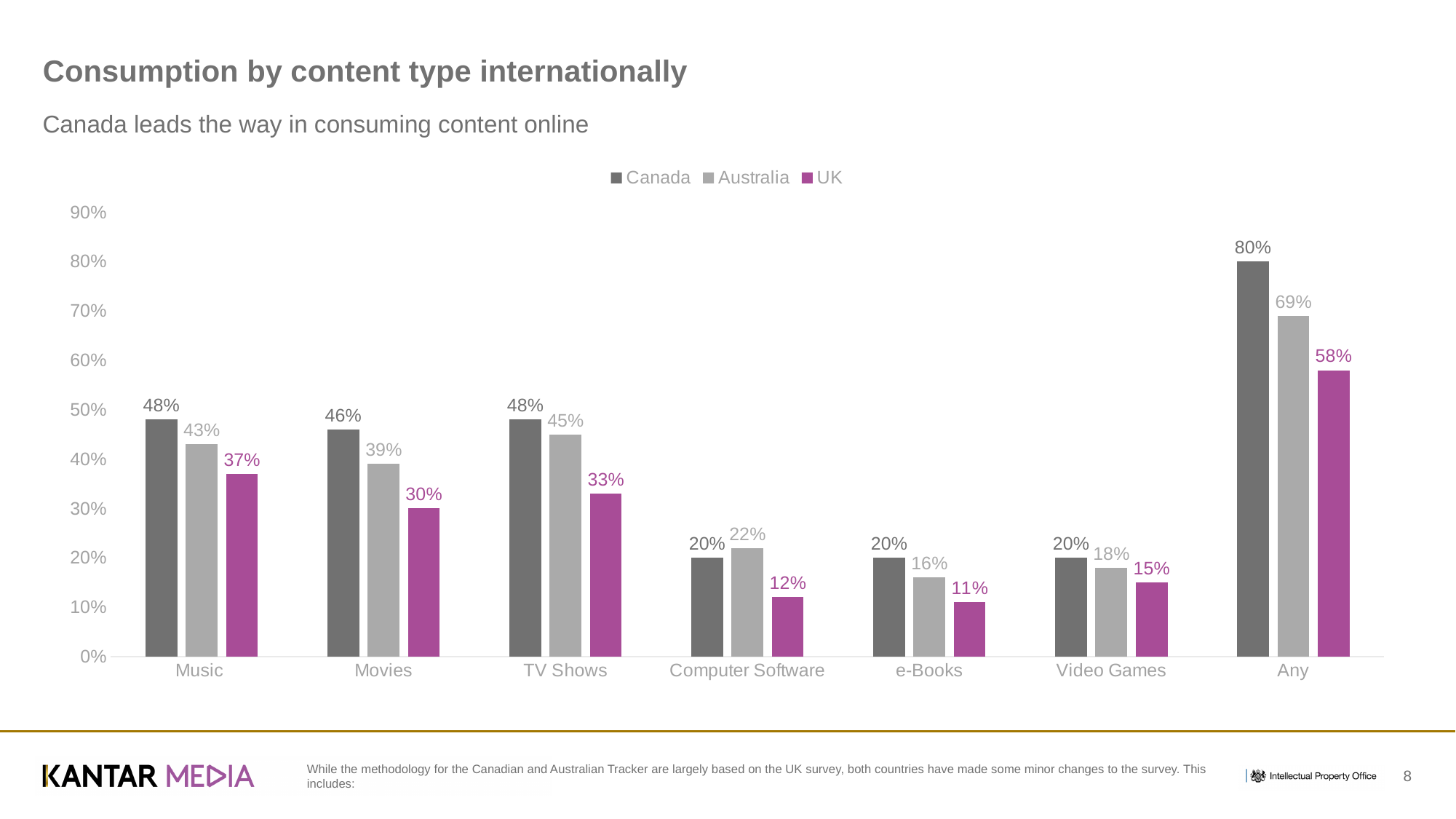

# Consumption by content type internationally
Canada leads the way in consuming content online

### Chart

| Category | Canada | Australia | UK |
|---|---|---|---|
| Music  | 0.48 | 0.43 | 0.37 |
| Movies | 0.46 | 0.39 | 0.3 |
| TV Shows | 0.48 | 0.45 | 0.33 |
| Computer Software | 0.2 | 0.22 | 0.12 |
| e-Books | 0.2 | 0.16 | 0.11 |
| Video Games | 0.2 | 0.18 | 0.15 |
| Any | 0.8 | 0.69 | 0.58 |
While the methodology for the Canadian and Australian Tracker are largely based on the UK survey, both countries have made some minor changes to the survey. This includes:
8